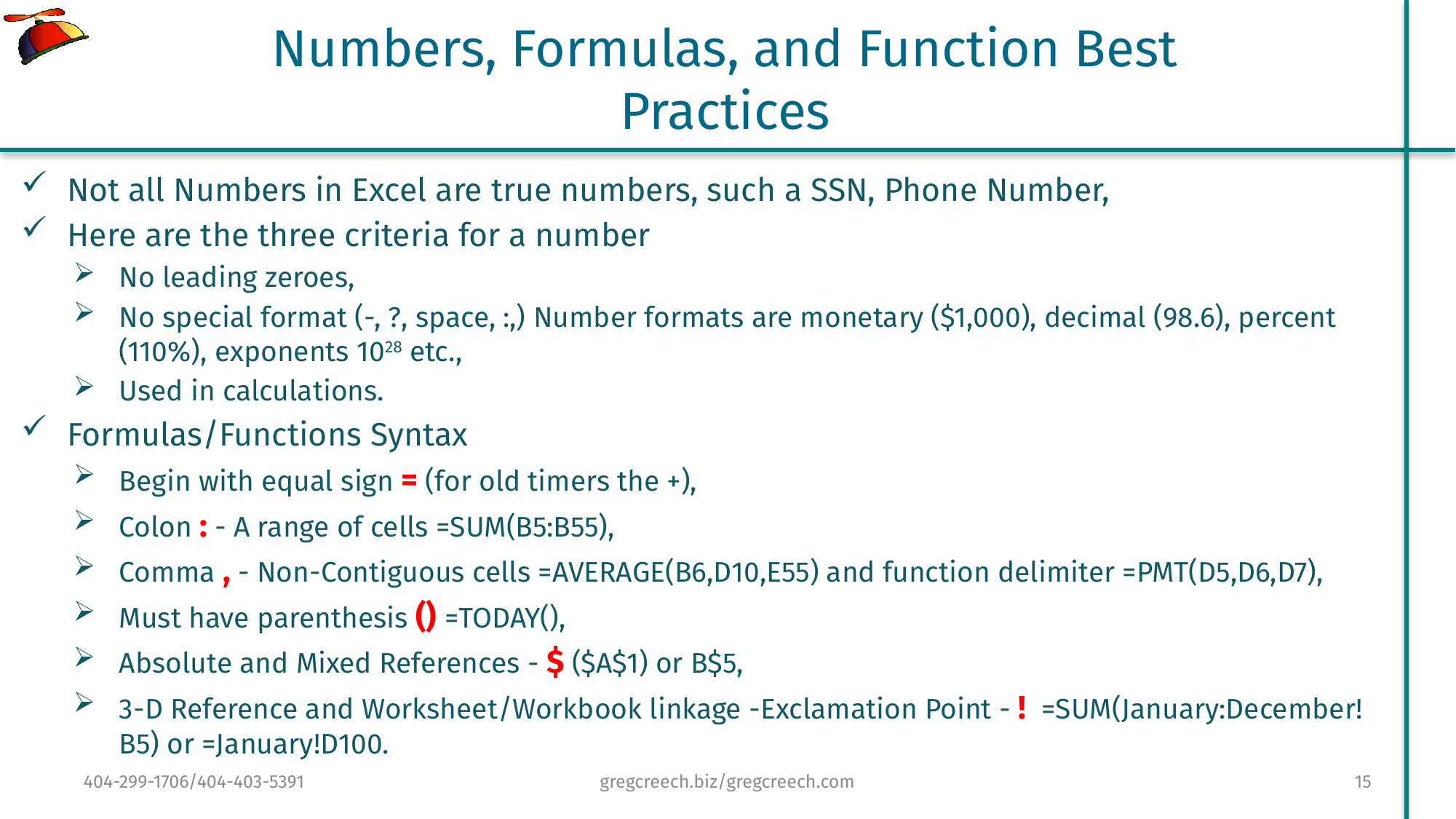

# Numbers, Formulas, and Function Best Practices
Not all Numbers in Excel are true numbers, such a SSN, Phone Number,
Here are the three criteria for a number
No leading zeroes,
No special format (-, ?, space, :,) Number formats are monetary ($1,000), decimal (98.6), percent (110%), exponents 1028 etc.,
Used in calculations.
Formulas/Functions Syntax
Begin with equal sign = (for old timers the +),
Colon : - A range of cells =SUM(B5:B55),
Comma , - Non-Contiguous cells =AVERAGE(B6,D10,E55) and function delimiter =PMT(D5,D6,D7),
Must have parenthesis () =TODAY(),
Absolute and Mixed References - $ ($A$1) or B$5,
3-D Reference and Worksheet/Workbook linkage -Exclamation Point - !  =SUM(January:December!B5) or =January!D100.
404-299-1706/404-403-5391
gregcreech.biz/gregcreech.com
15